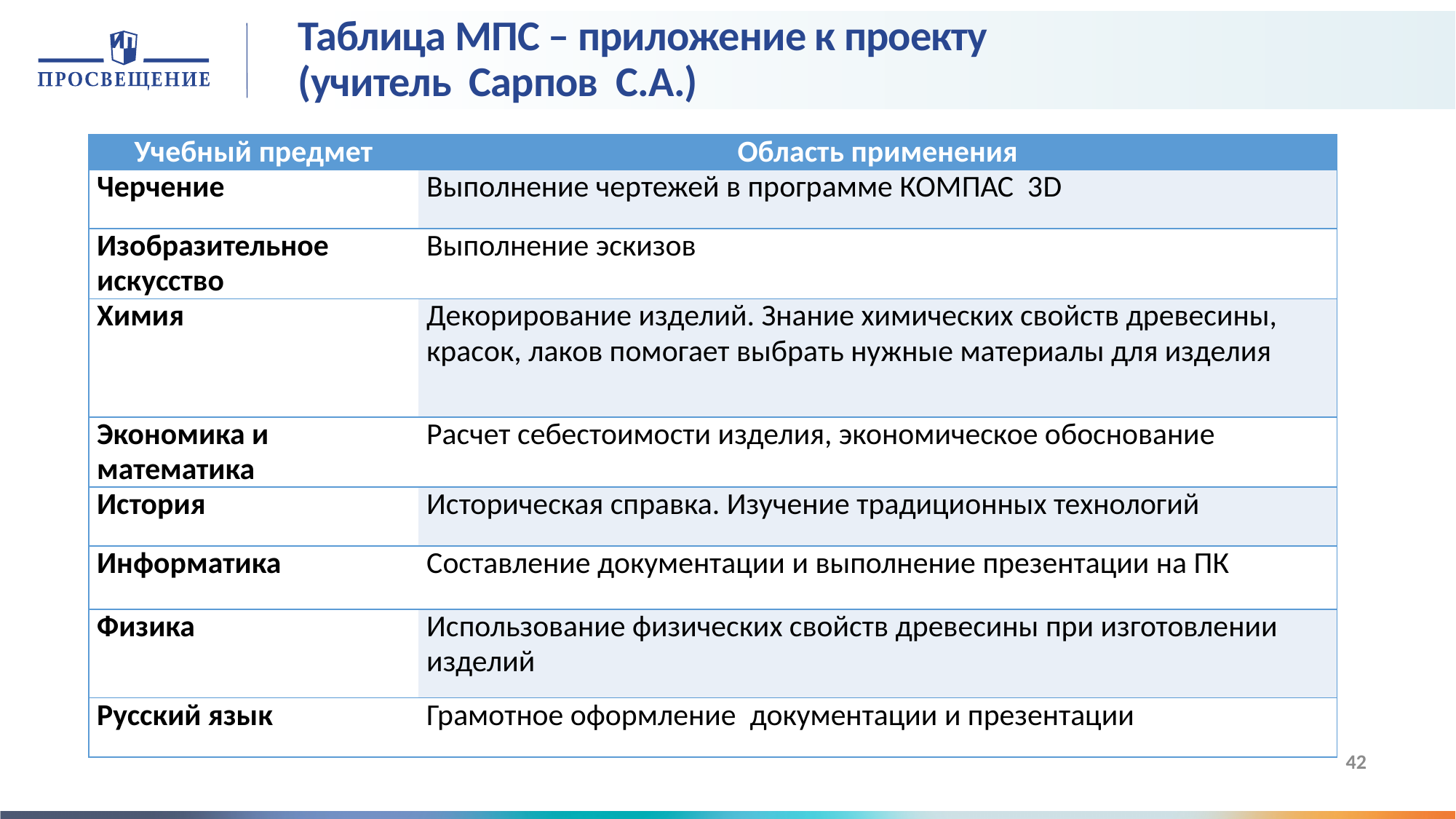

# Таблица МПС – приложение к проекту (учитель  Сарпов  С.А.)
| Учебный предмет | Область применения |
| --- | --- |
| Черчение | Выполнение чертежей в программе КОМПАС 3D |
| Изобразительное искусство | Выполнение эскизов |
| Химия | Декорирование изделий. Знание химических свойств древесины, красок, лаков помогает выбрать нужные материалы для изделия |
| Экономика и математика | Расчет себестоимости изделия, экономическое обоснование |
| История | Историческая справка. Изучение традиционных технологий |
| Информатика | Составление документации и выполнение презентации на ПК |
| Физика | Использование физических свойств древесины при изготовлении изделий |
| Русский язык | Грамотное оформление документации и презентации |